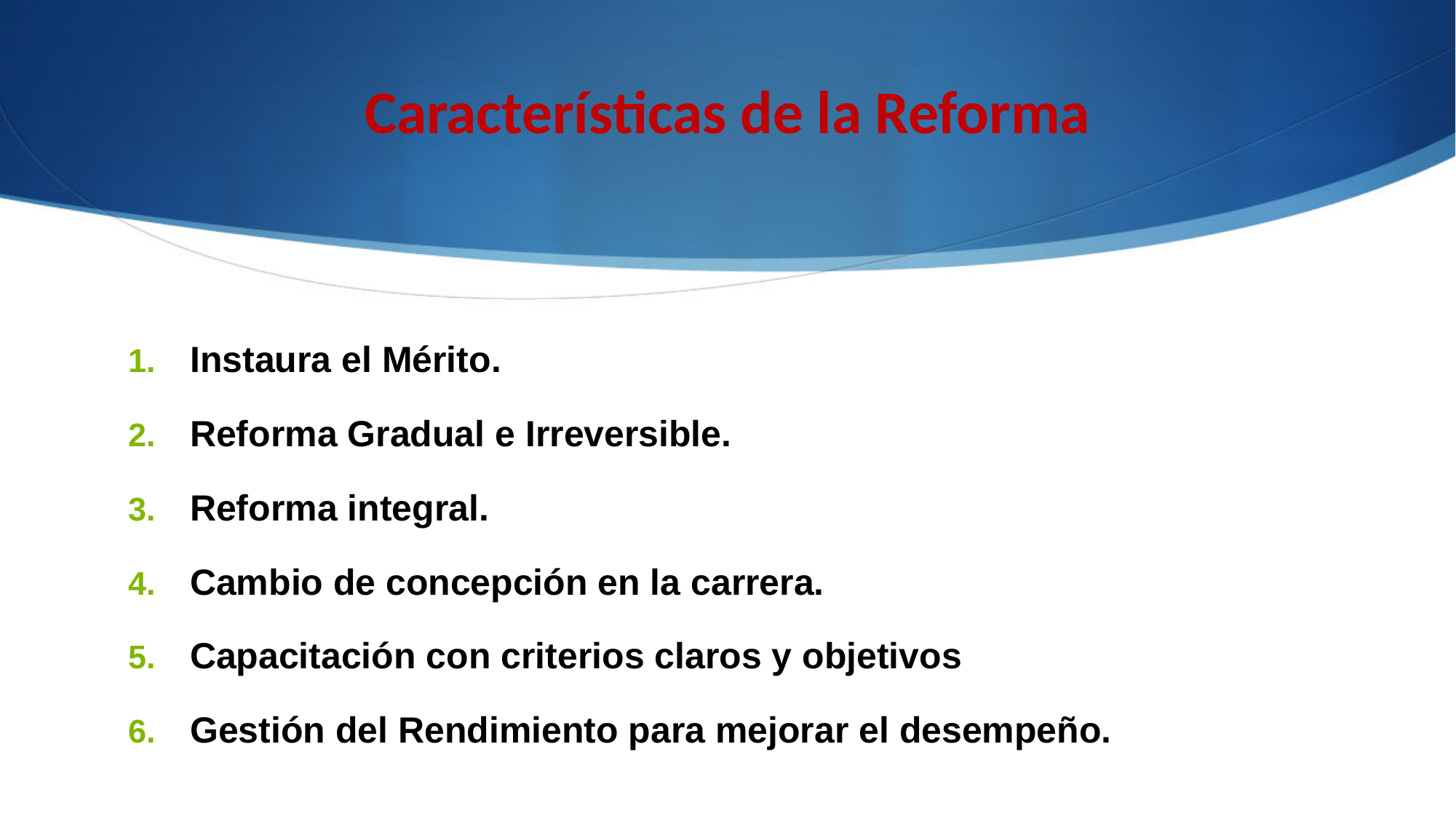

# Características de la Reforma
Instaura el Mérito.
Reforma Gradual e Irreversible.
Reforma integral.
Cambio de concepción en la carrera.
Capacitación con criterios claros y objetivos
Gestión del Rendimiento para mejorar el desempeño.